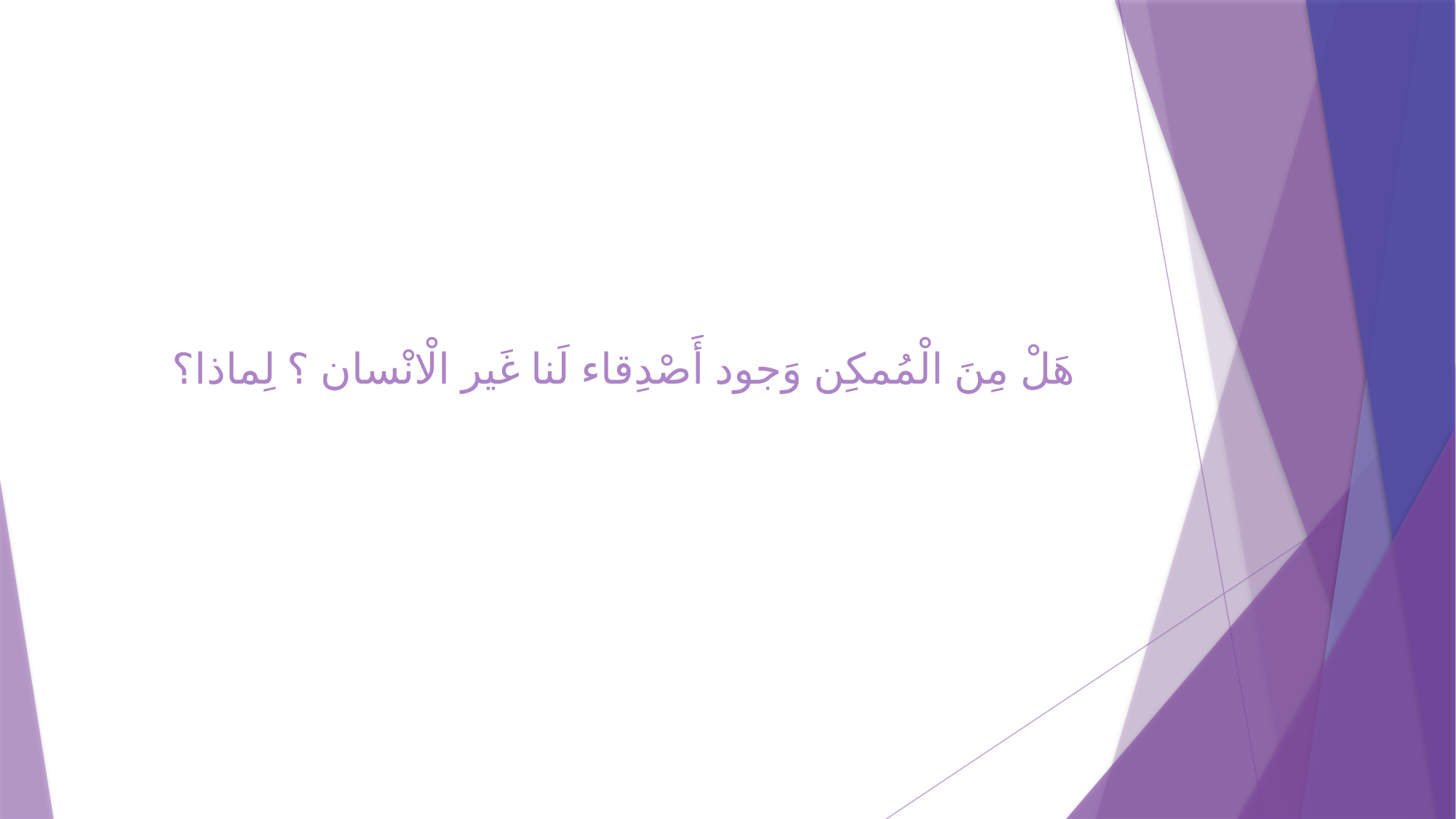

# هَلْ مِنَ الْمُمكِن وَجود أَصْدِقاء لَنا غَير الْانْسان ؟ لِماذا؟